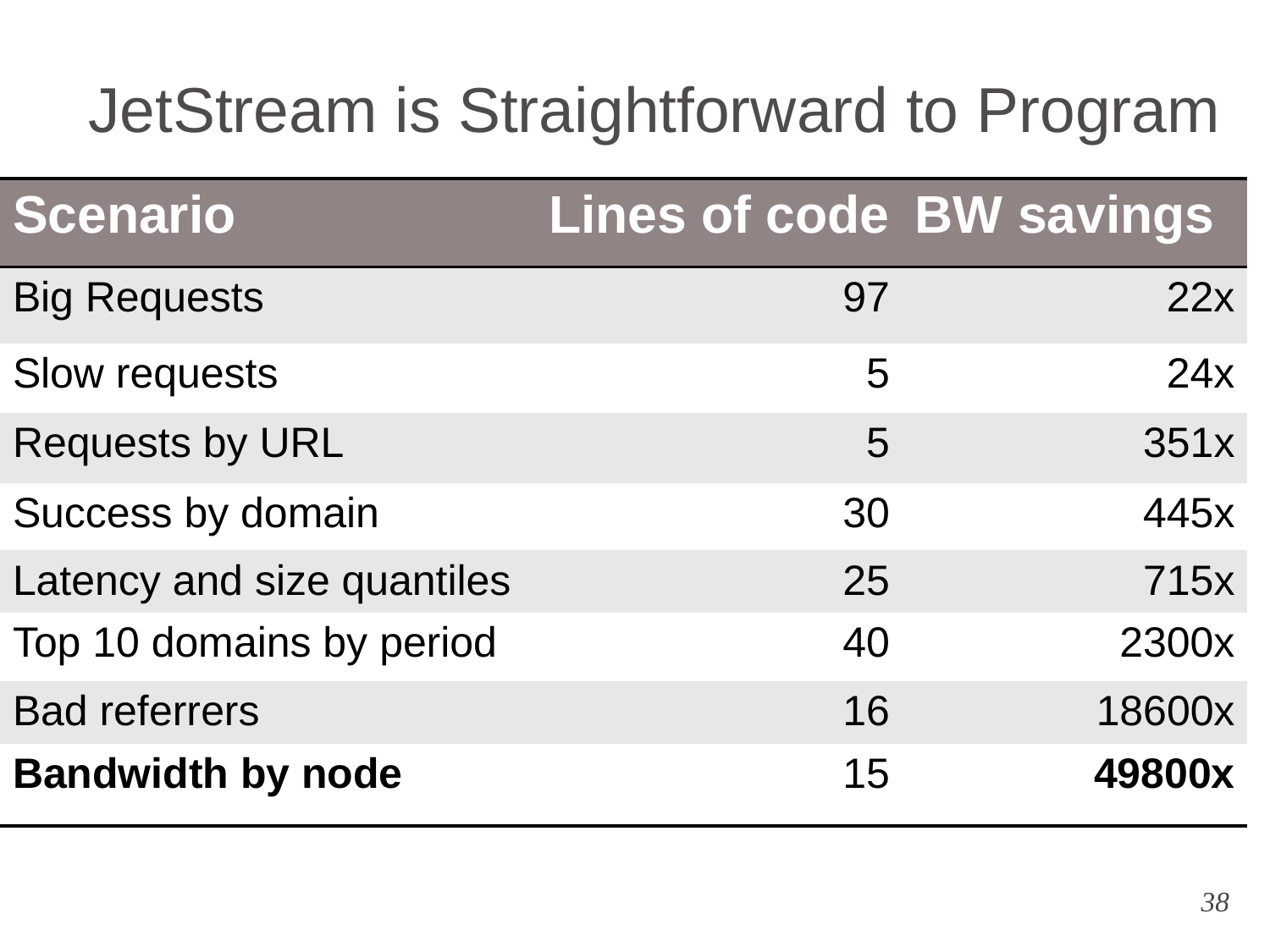

# JetStream is Straightforward to Program
| Scenario | Lines of code | BW savings |
| --- | --- | --- |
| Big Requests | 97 | 22x |
| Slow requests | 5 | 24x |
| Requests by URL | 5 | 351x |
| Success by domain | 30 | 445x |
| Latency and size quantiles | 25 | 715x |
| Top 10 domains by period | 40 | 2300x |
| Bad referrers | 16 | 18600x |
| Bandwidth by node | 15 | 49800x |
38